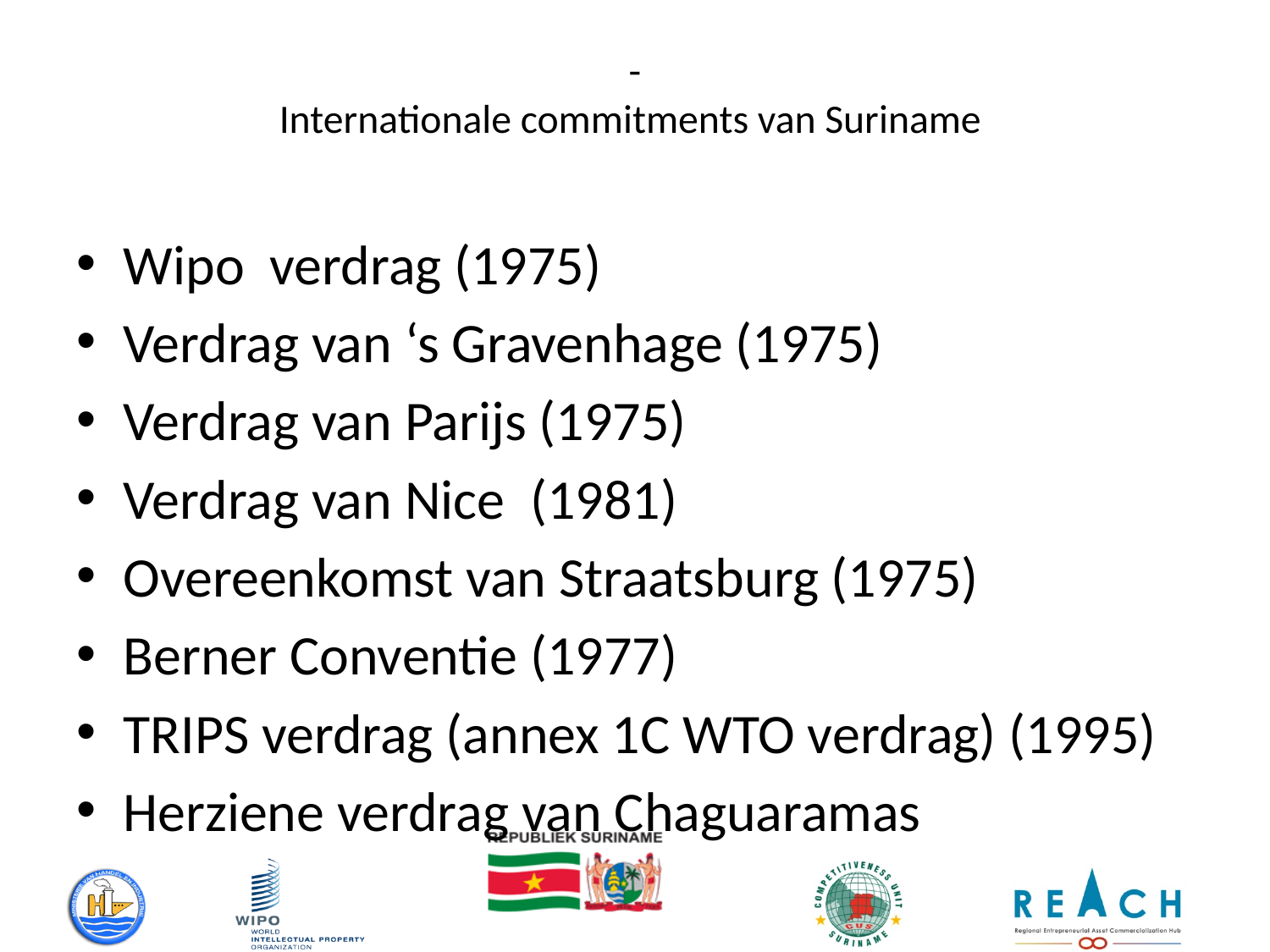

# - Internationale commitments van Suriname
Wipo  verdrag (1975)
Verdrag van ‘s Gravenhage (1975)
Verdrag van Parijs (1975)
Verdrag van Nice  (1981)
Overeenkomst van Straatsburg (1975)
Berner Conventie (1977)
TRIPS verdrag (annex 1C WTO verdrag) (1995)
Herziene verdrag van Chaguaramas